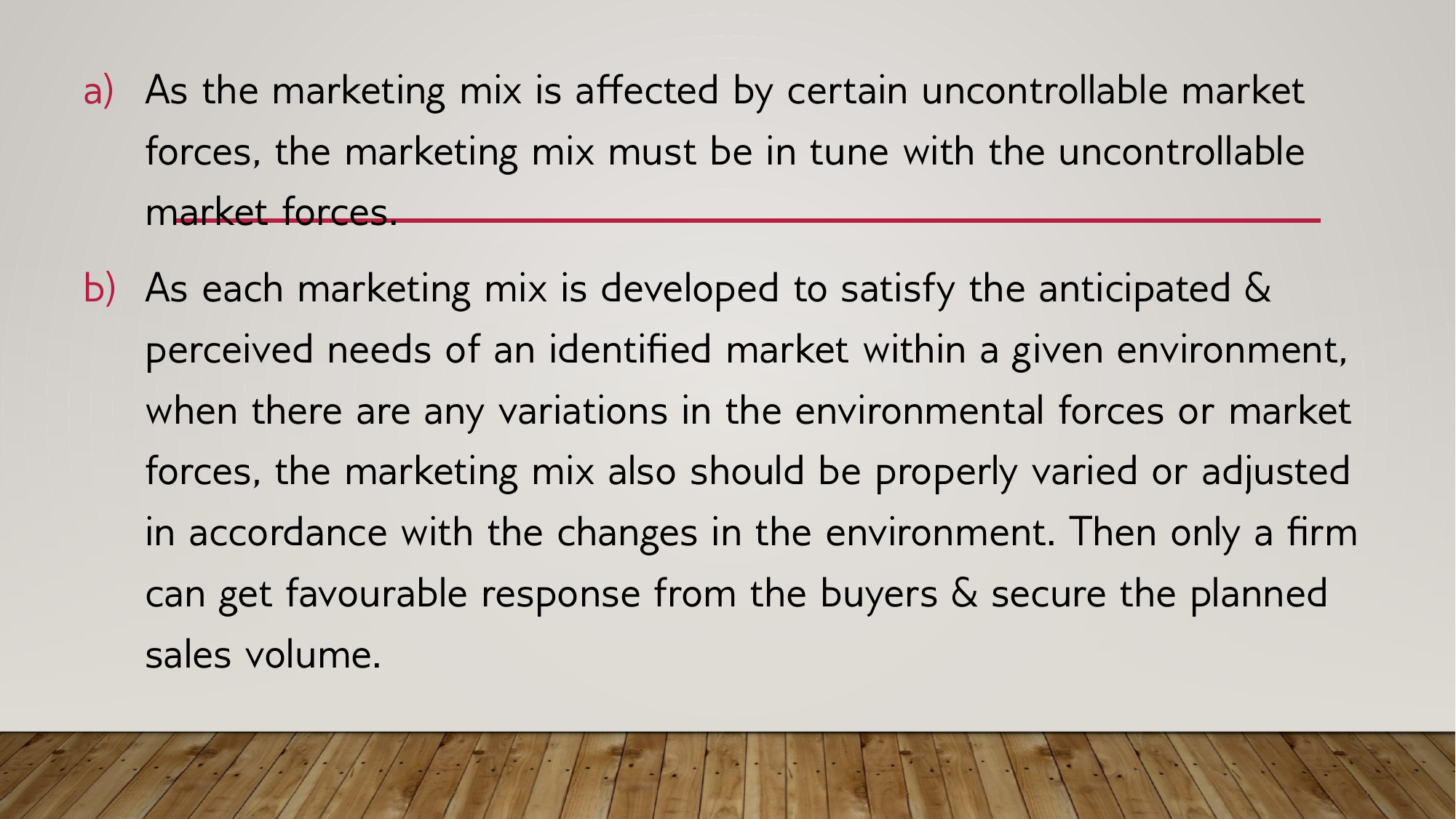

As the marketing mix is affected by certain uncontrollable market forces, the marketing mix must be in tune with the uncontrollable market forces.
As each marketing mix is developed to satisfy the anticipated & perceived needs of an identified market within a given environment, when there are any variations in the environmental forces or market forces, the marketing mix also should be properly varied or adjusted in accordance with the changes in the environment. Then only a firm can get favourable response from the buyers & secure the planned sales volume.